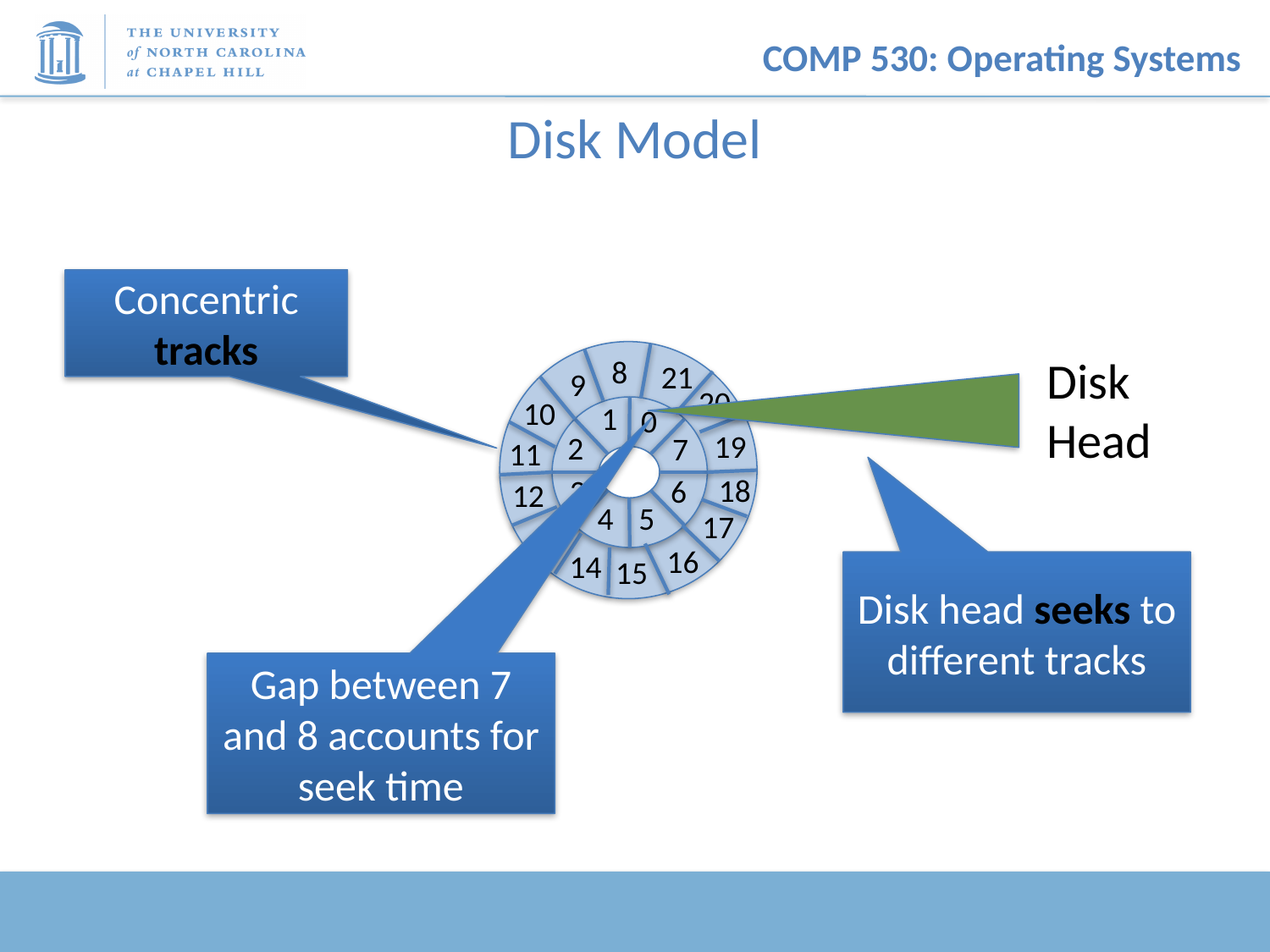

# Disk Model

Concentric tracks

8
21
9
20
10
1
0

19
2
7
11

18
3
6
12
4
5
17
13
16
14
15
Disk
Head
Disk head seeks to different tracks
Gap between 7 and 8 accounts for seek time